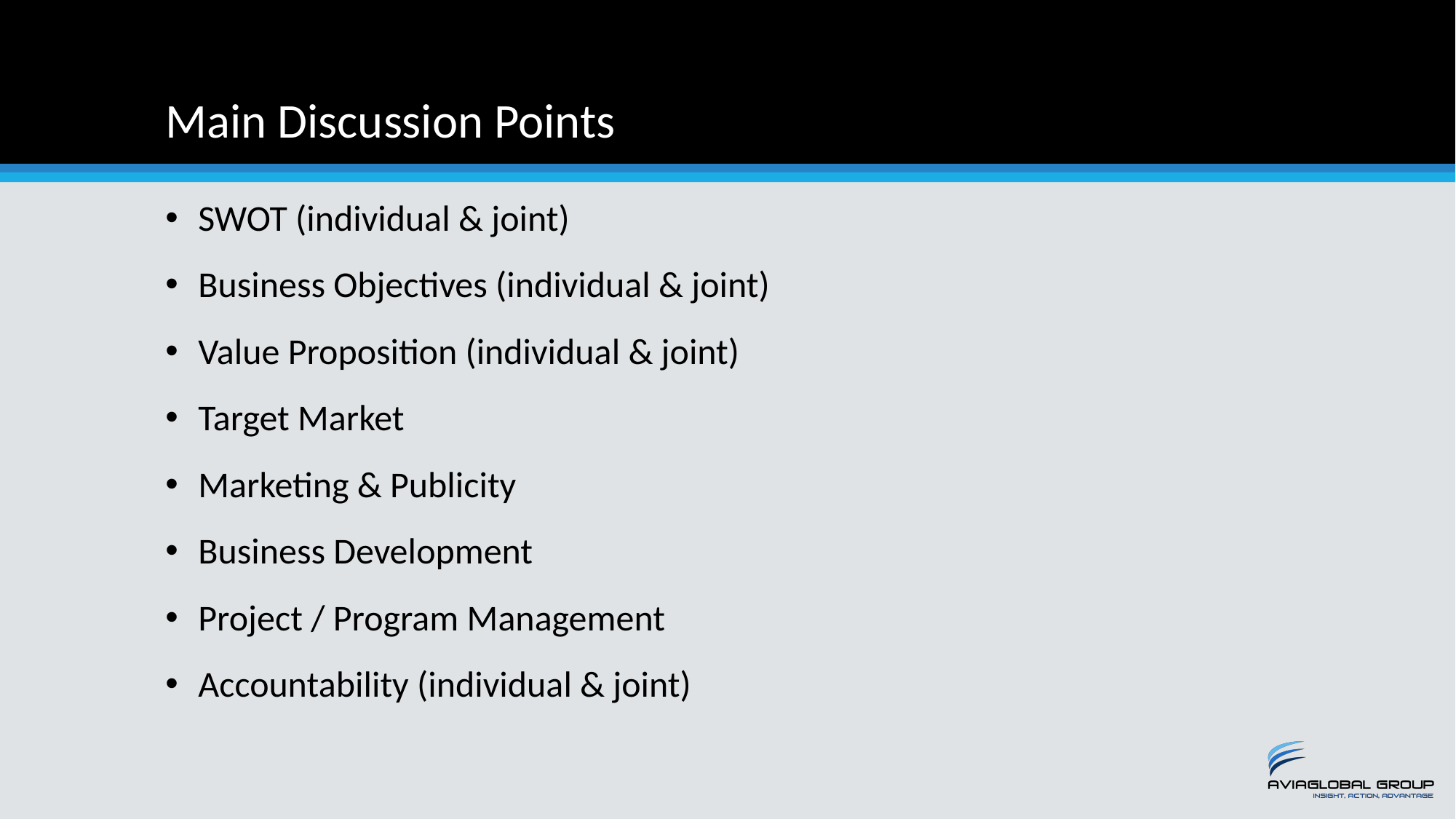

# Main Discussion Points
SWOT (individual & joint)
Business Objectives (individual & joint)
Value Proposition (individual & joint)
Target Market
Marketing & Publicity
Business Development
Project / Program Management
Accountability (individual & joint)